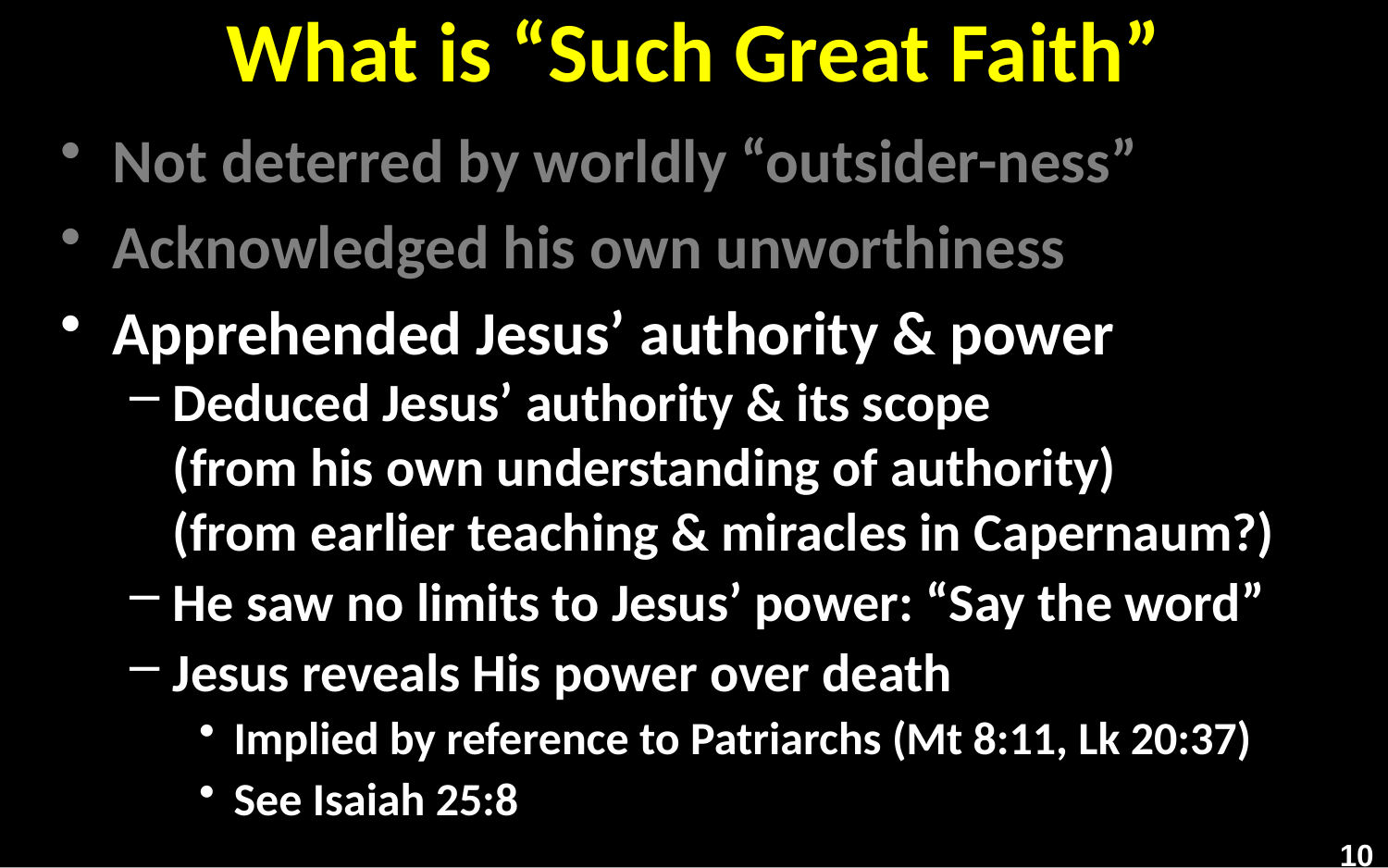

# What is “Such Great Faith”
Not deterred by worldly “outsider-ness”
Acknowledged his own unworthiness
Apprehended Jesus’ authority & power
Deduced Jesus’ authority & its scope
(from his own understanding of authority)
(from earlier teaching & miracles in Capernaum?)
He saw no limits to Jesus’ power: “Say the word”
Jesus reveals His power over death
Implied by reference to Patriarchs (Mt 8:11, Lk 20:37)
See Isaiah 25:8
10